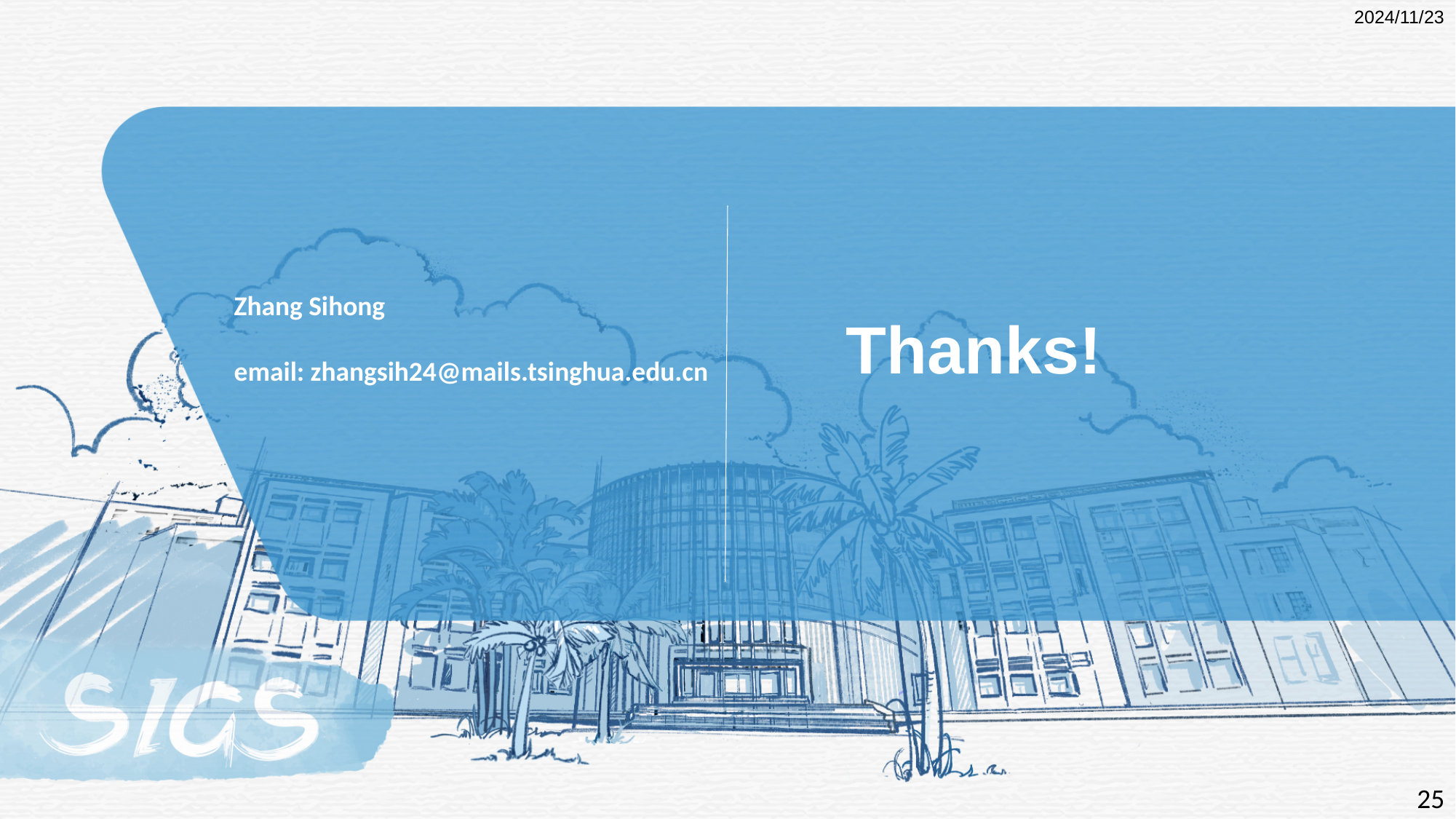

2024/11/23
Zhang Sihong

email: zhangsih24@mails.tsinghua.edu.cn
Thanks!
25